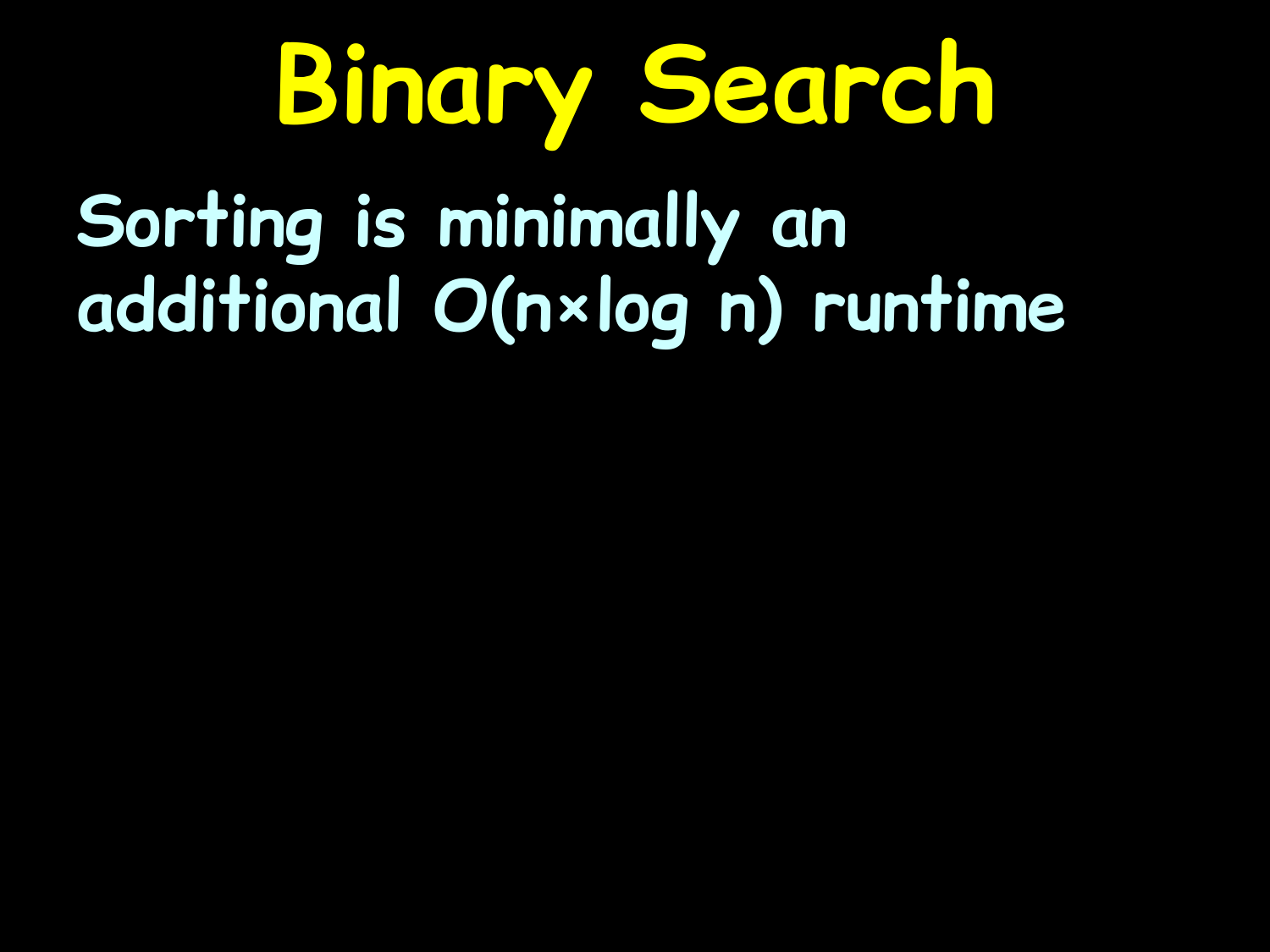

# Binary Search
Sorting is minimally an additional O(n×log n) runtime